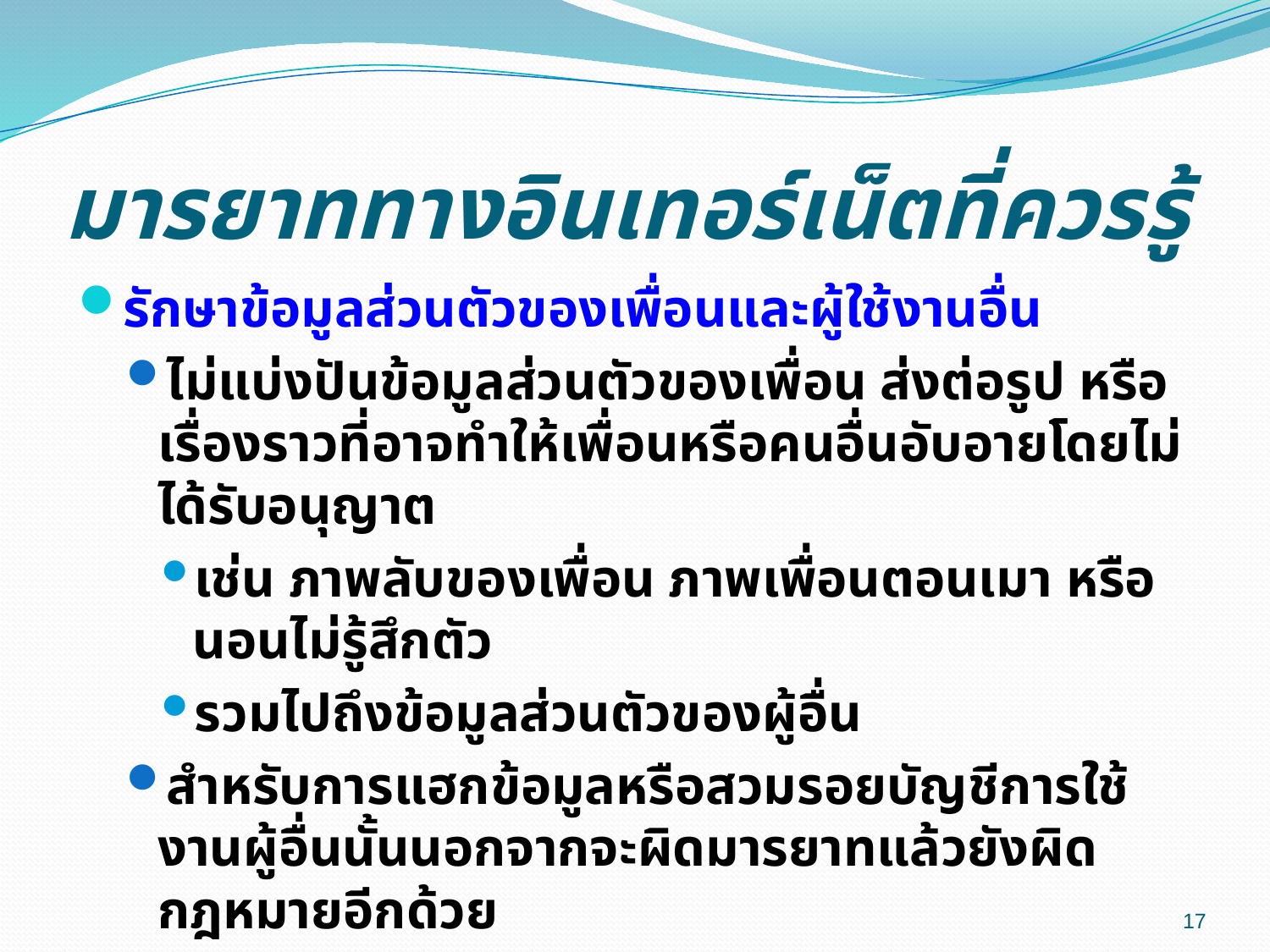

# มารยาททางอินเทอร์เน็ตที่ควรรู้
รักษาข้อมูลส่วนตัวของเพื่อนและผู้ใช้งานอื่น
ไม่แบ่งปันข้อมูลส่วนตัวของเพื่อน ส่งต่อรูป หรือเรื่องราวที่อาจทำให้เพื่อนหรือคนอื่นอับอายโดยไม่ได้รับอนุญาต
เช่น ภาพลับของเพื่อน ภาพเพื่อนตอนเมา หรือนอนไม่รู้สึกตัว
รวมไปถึงข้อมูลส่วนตัวของผู้อื่น
สำหรับการแฮกข้อมูลหรือสวมรอยบัญชีการใช้งานผู้อื่นนั้นนอกจากจะผิดมารยาทแล้วยังผิดกฎหมายอีกด้วย
17